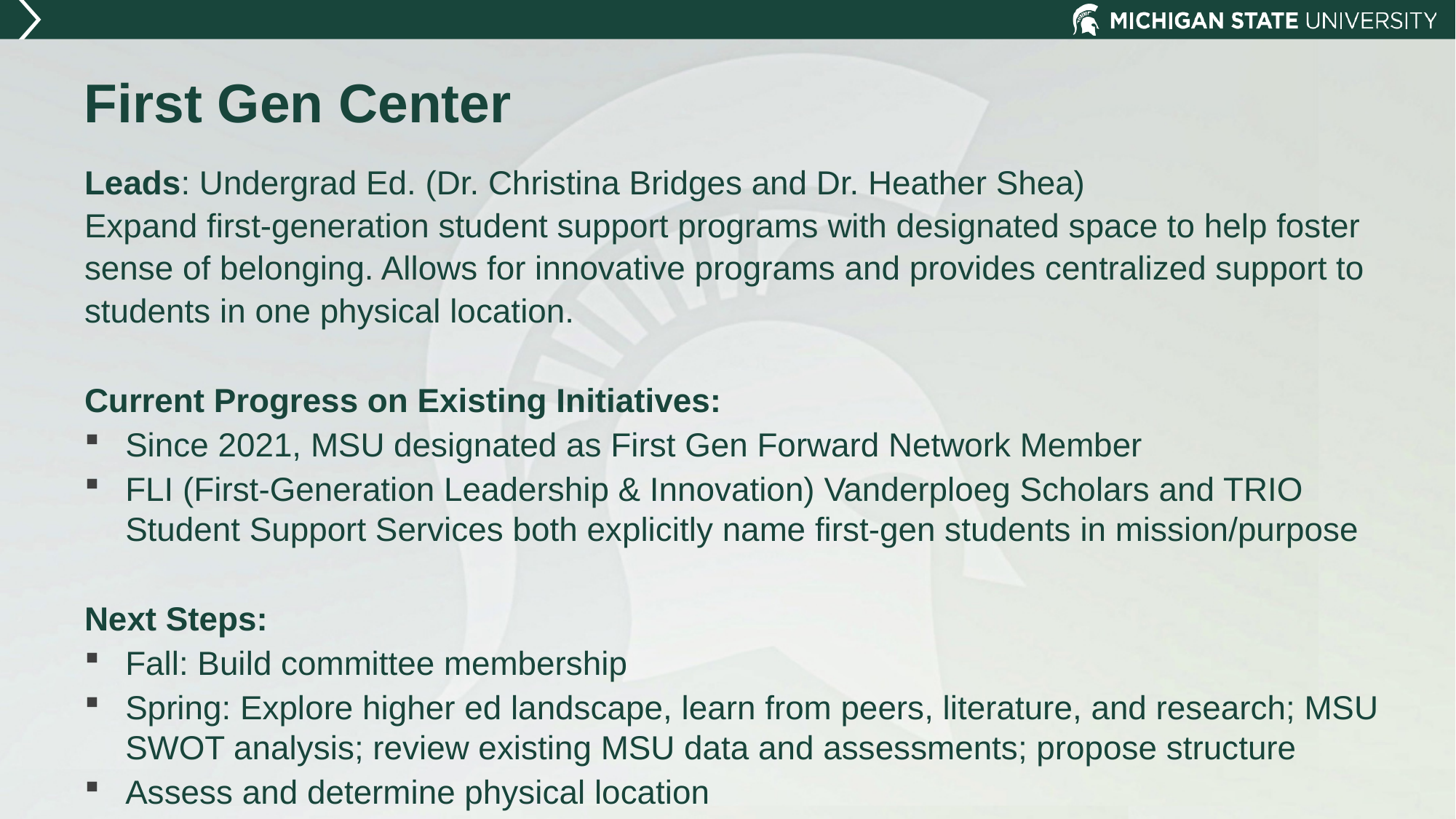

# First Gen Center
Leads: Undergrad Ed. (Dr. Christina Bridges and Dr. Heather Shea)
Expand first-generation student support programs with designated space to help foster sense of belonging. Allows for innovative programs and provides centralized support to students in one physical location.

Current Progress on Existing Initiatives:
Since 2021, MSU designated as First Gen Forward Network Member
FLI (First-Generation Leadership & Innovation) Vanderploeg Scholars and TRIO Student Support Services both explicitly name first-gen students in mission/purpose

Next Steps:
Fall: Build committee membership
Spring: Explore higher ed landscape, learn from peers, literature, and research; MSU SWOT analysis; review existing MSU data and assessments; propose structure
Assess and determine physical location